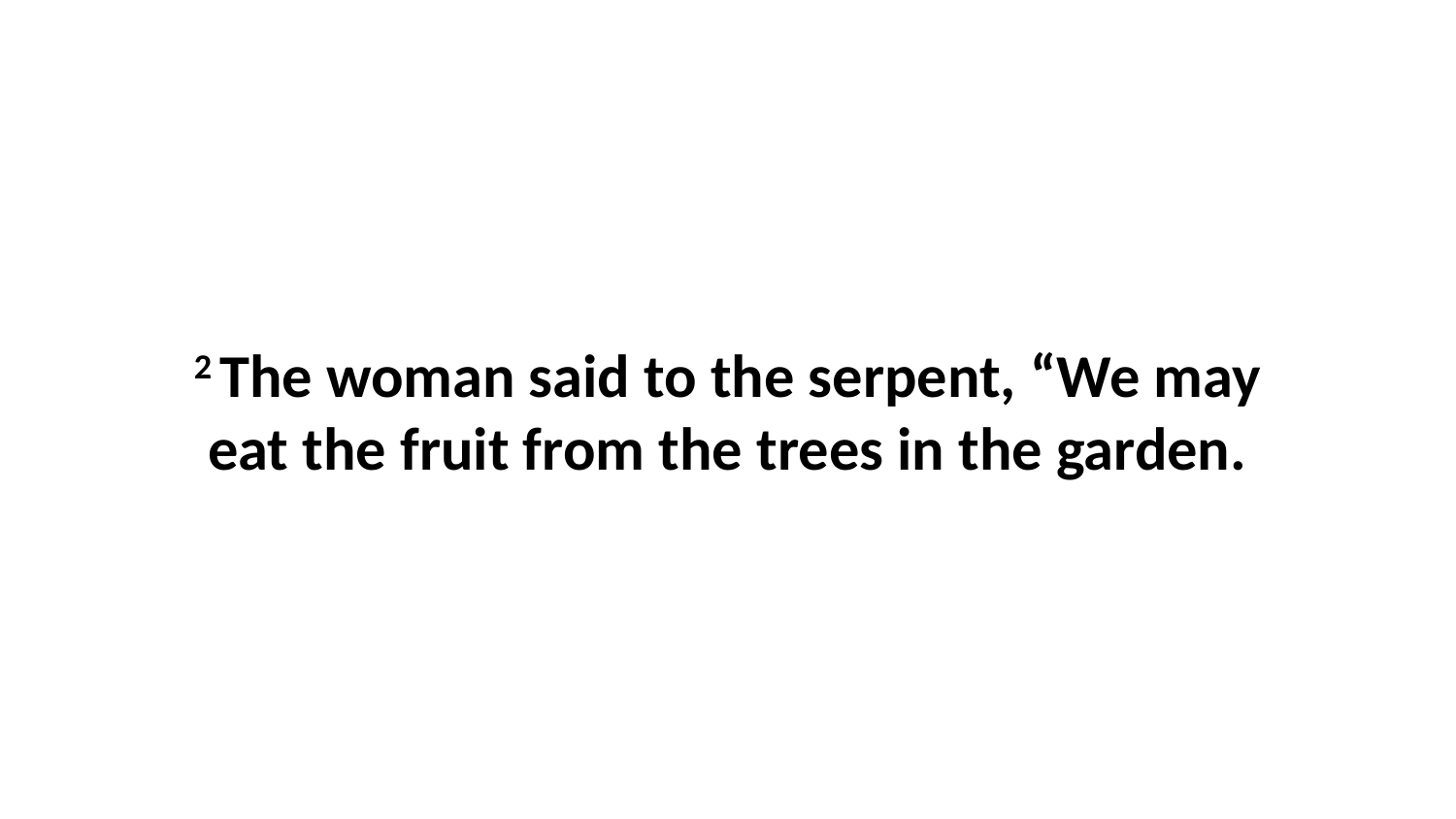

2 The woman said to the serpent, “We may eat the fruit from the trees in the garden.